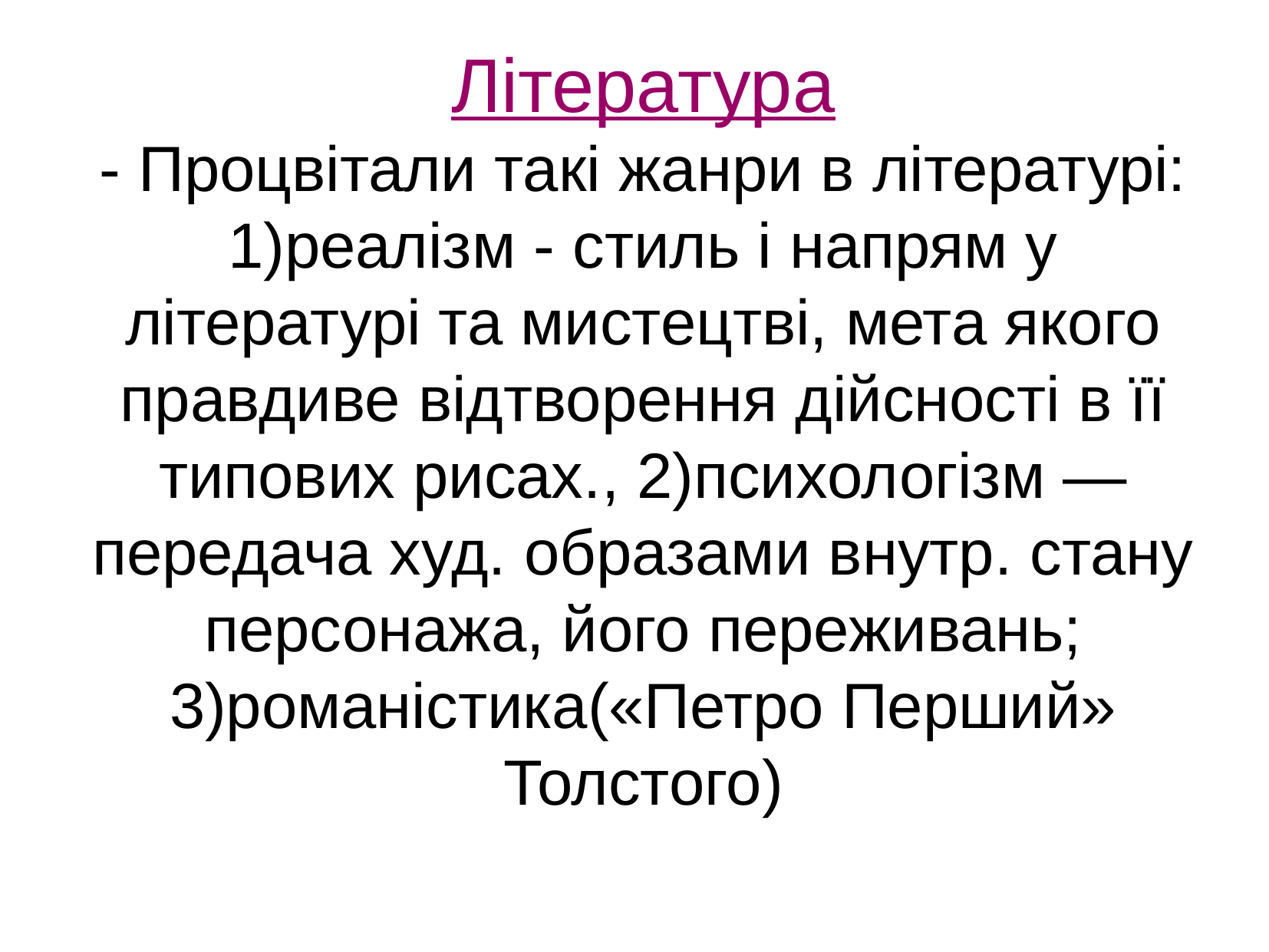

Література
- Процвітали такі жанри в літературі: 1)реалізм - стиль і напрям у літературі та мистецтві, мета якого правдиве відтворення дійсності в її типових рисах., 2)психологізм — передача худ. образами внутр. стану персонажа, його переживань; 3)романістика(«Петро Перший» Толстого)